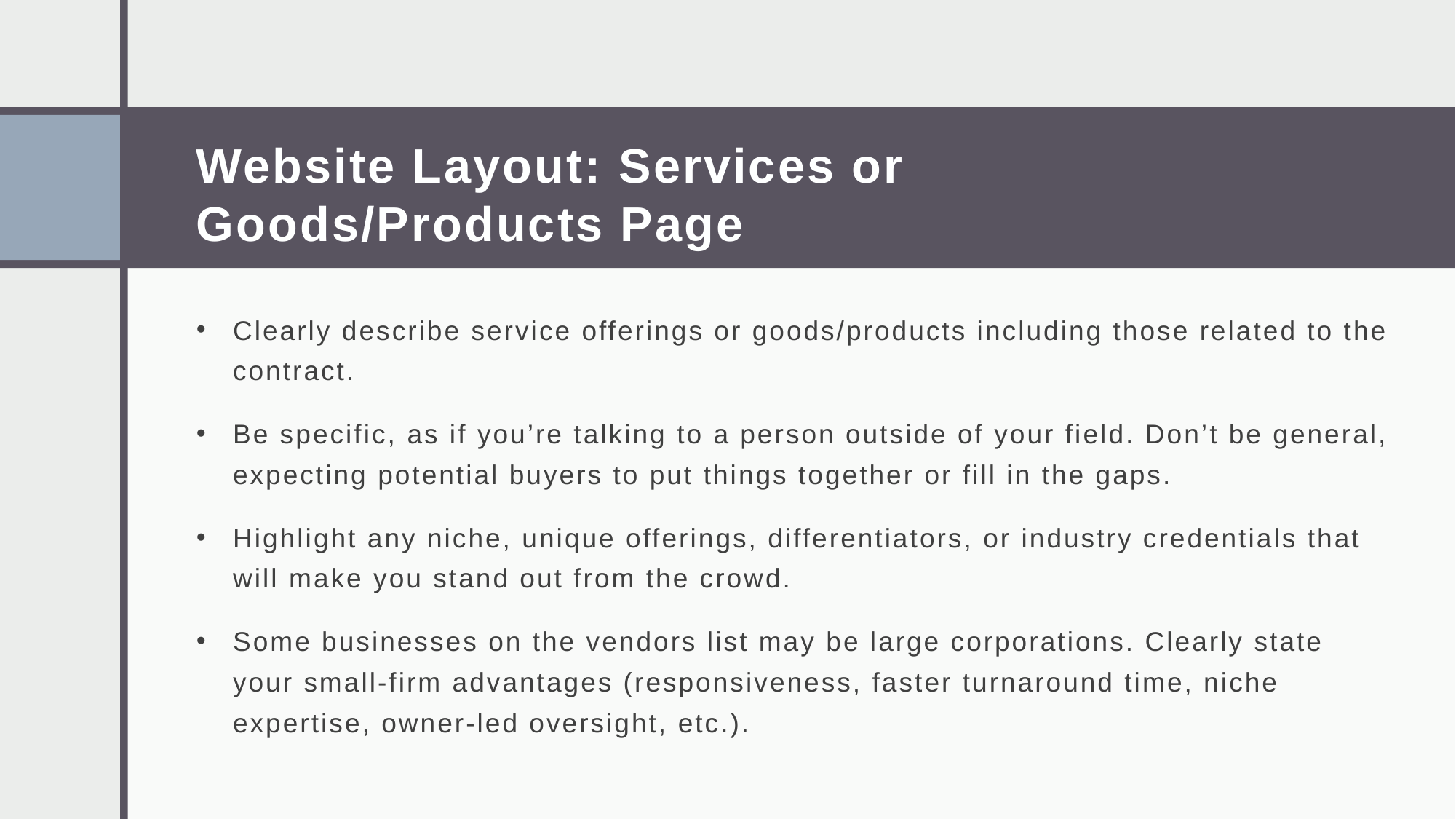

# Website Layout: Services or Goods/Products Page
Clearly describe service offerings or goods/products including those related to the contract.
Be specific, as if you’re talking to a person outside of your field. Don’t be general, expecting potential buyers to put things together or fill in the gaps.
Highlight any niche, unique offerings, differentiators, or industry credentials that will make you stand out from the crowd.
Some businesses on the vendors list may be large corporations. Clearly state your small-firm advantages (responsiveness, faster turnaround time, niche expertise, owner-led oversight, etc.).